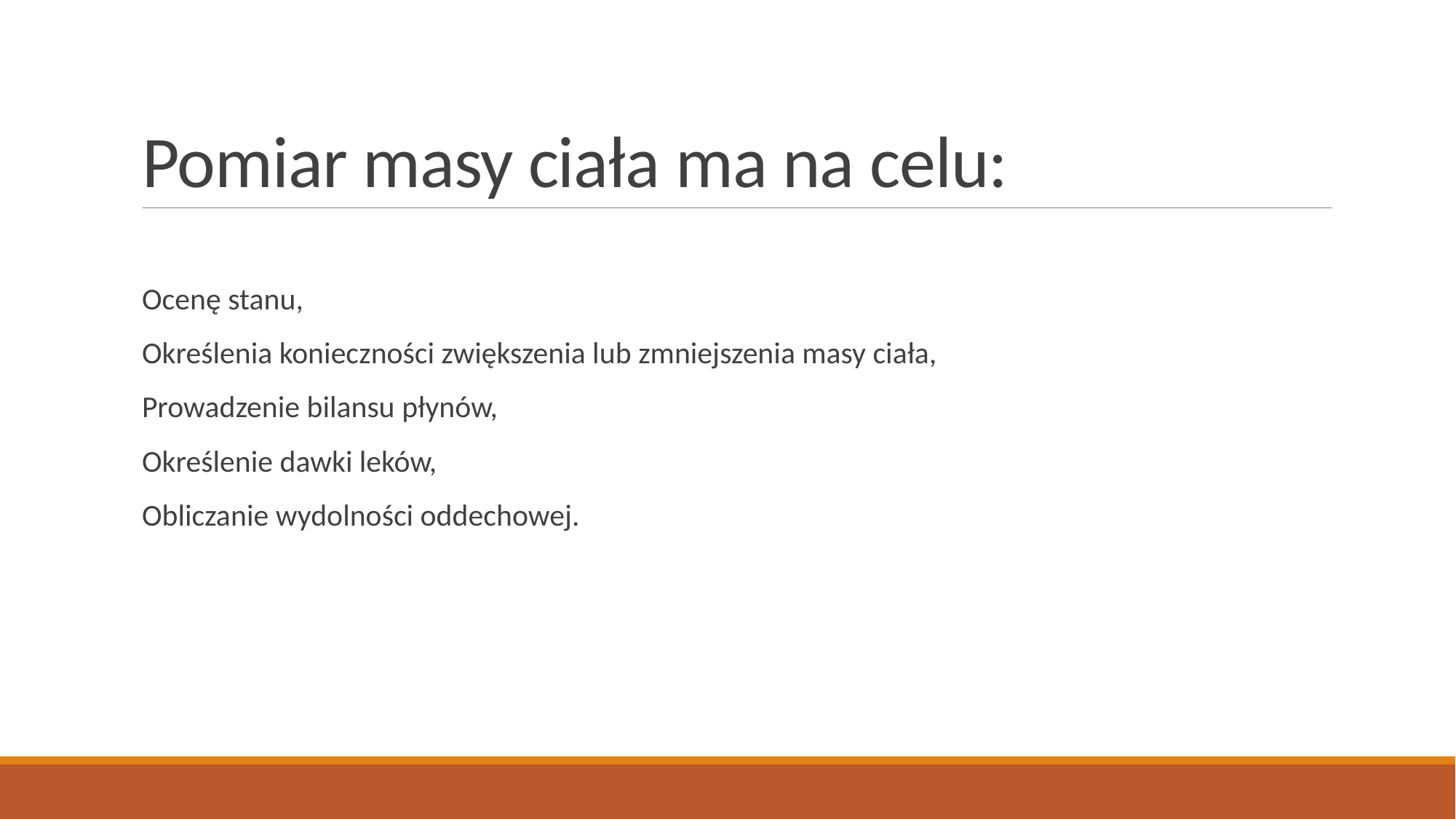

# Pomiar masy ciała ma na celu:

Ocenę stanu,
Określenia konieczności zwiększenia lub zmniejszenia masy ciała,
Prowadzenie bilansu płynów,
Określenie dawki leków,
Obliczanie wydolności oddechowej.